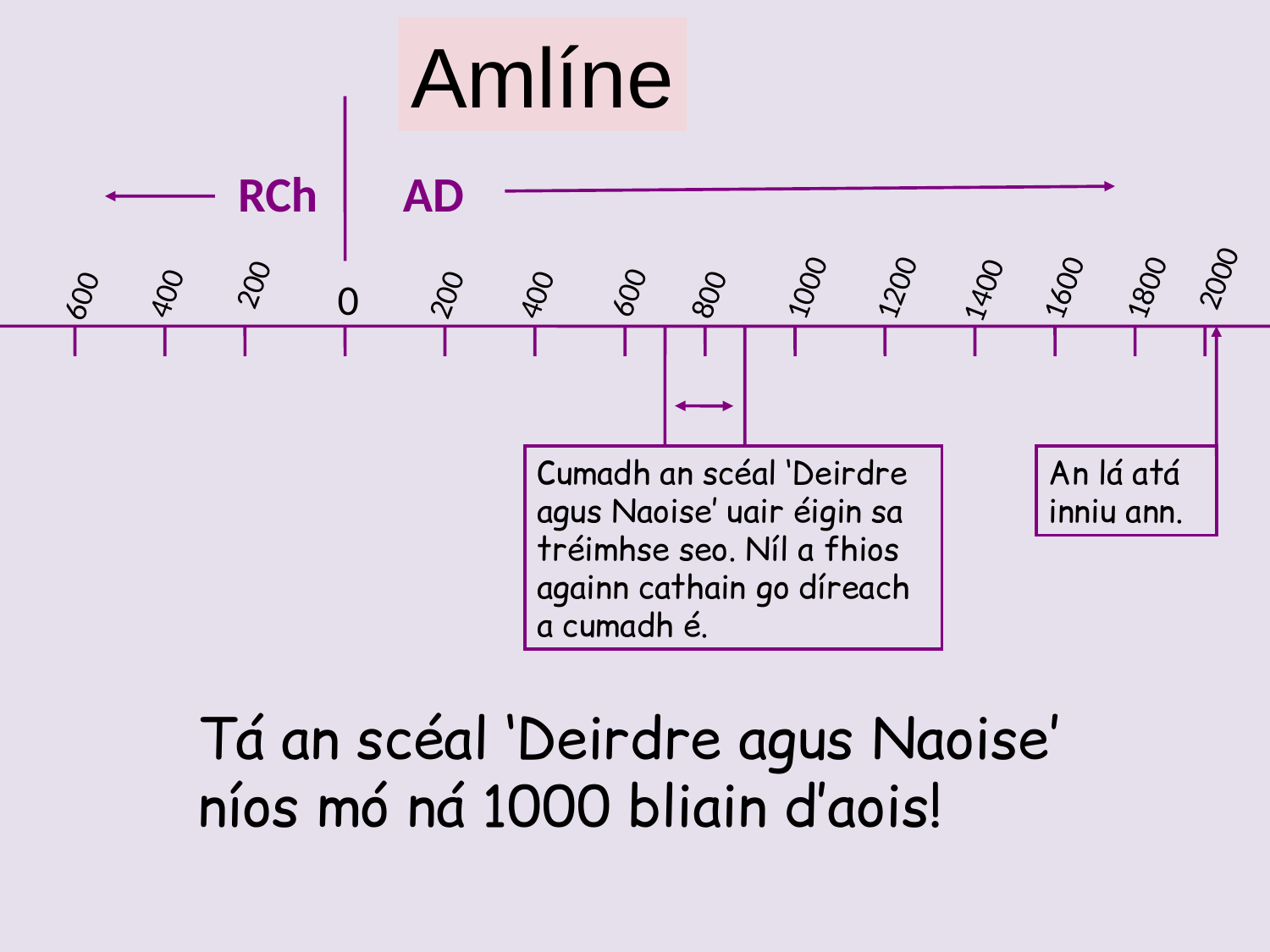

Amlíne

RCh
AD

2000
200
1000
1200
1600
1800
1400
0
600
400
200
400
800
600

Cumadh an scéal ‘Deirdre agus Naoise’ uair éigin sa tréimhse seo. Níl a fhios againn cathain go díreach a cumadh é.

An lá atá inniu ann.

Tá an scéal ‘Deirdre agus Naoise’ níos mó ná 1000 bliain d’aois!